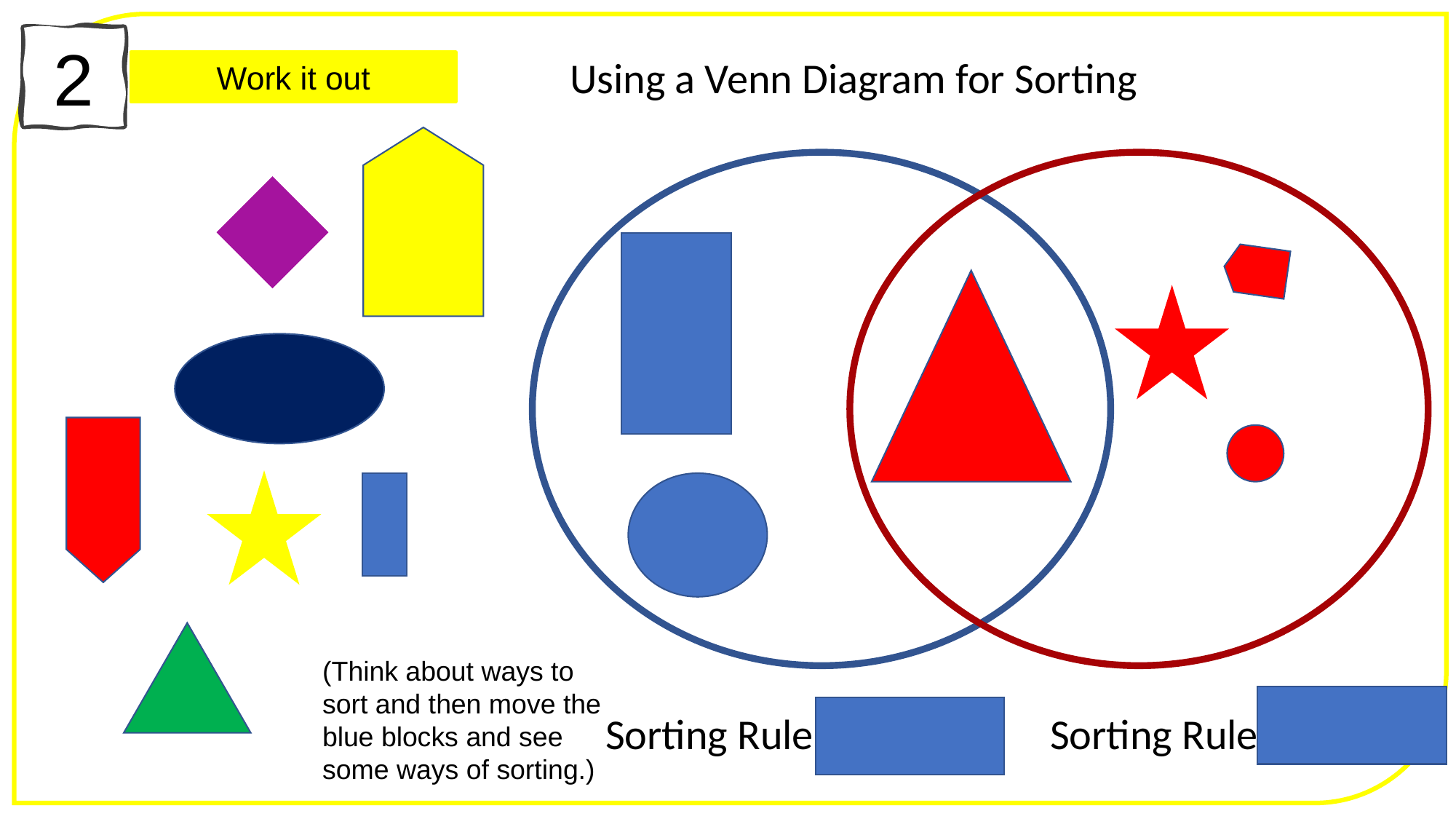

2
Using a Venn Diagram for Sorting
Work it out

(Think about ways to sort and then move the blue blocks and see some ways of sorting.)

Sorting Rule: Red
Sorting Rule: Big